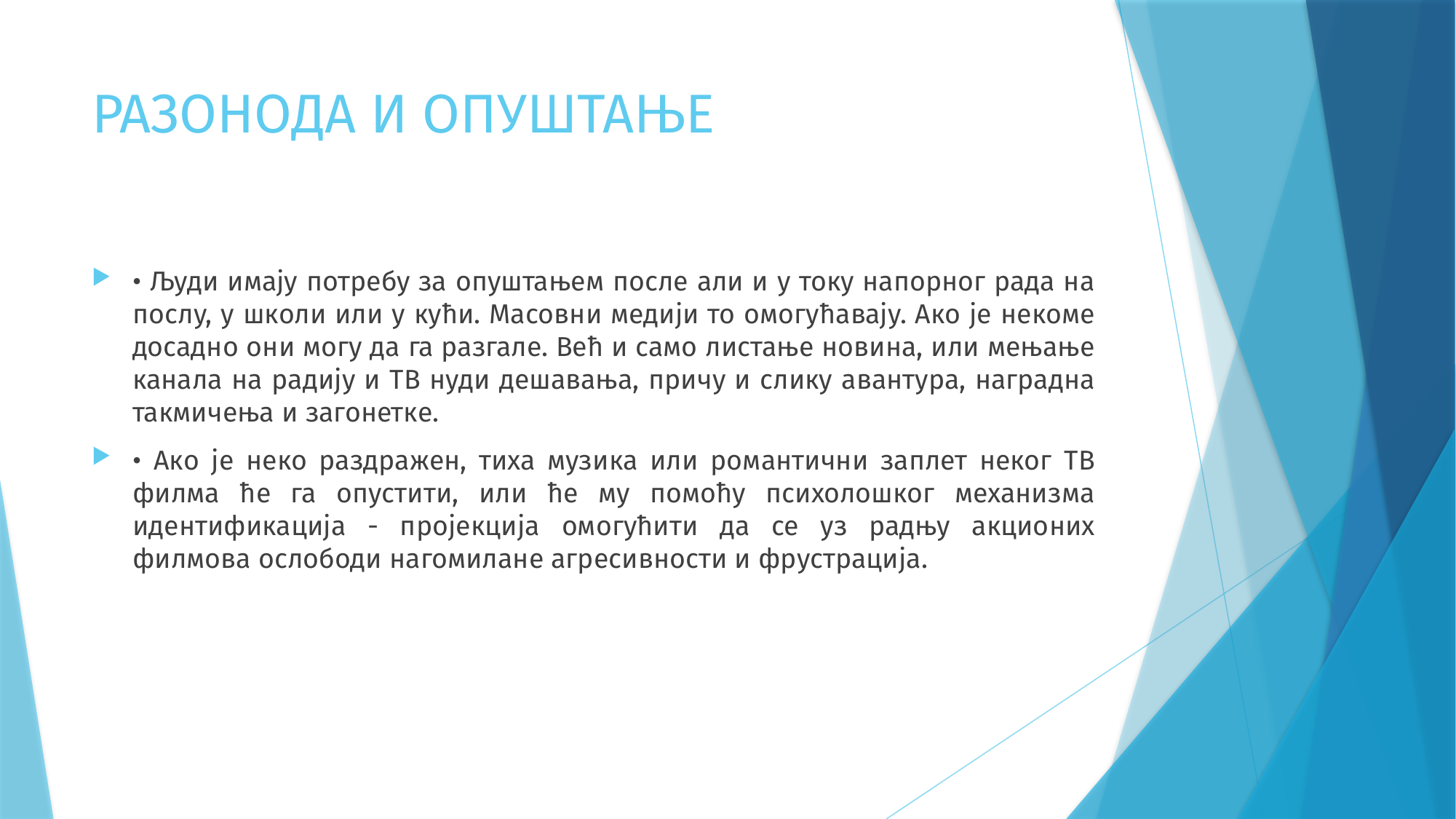

# РАЗОНОДА И ОПУШТАЊЕ
• Људи имају потребу за опуштањем после али и у току напорног рада на послу, у школи или у кући. Масовни медији то омогућавају. Ако је некоме досадно они могу да га разгале. Већ и само листање новина, или мењање канала на радију и ТВ нуди дешавања, причу и слику авантура, наградна такмичења и загонетке.
• Ако је неко раздражен, тиха музика или романтични заплет неког ТВ филма ће га опустити, или ће му помоћу психолошког механизма идентификација - пројекција омогућити да се уз радњу акционих филмова ослободи нагомилане агресивности и фрустрација.